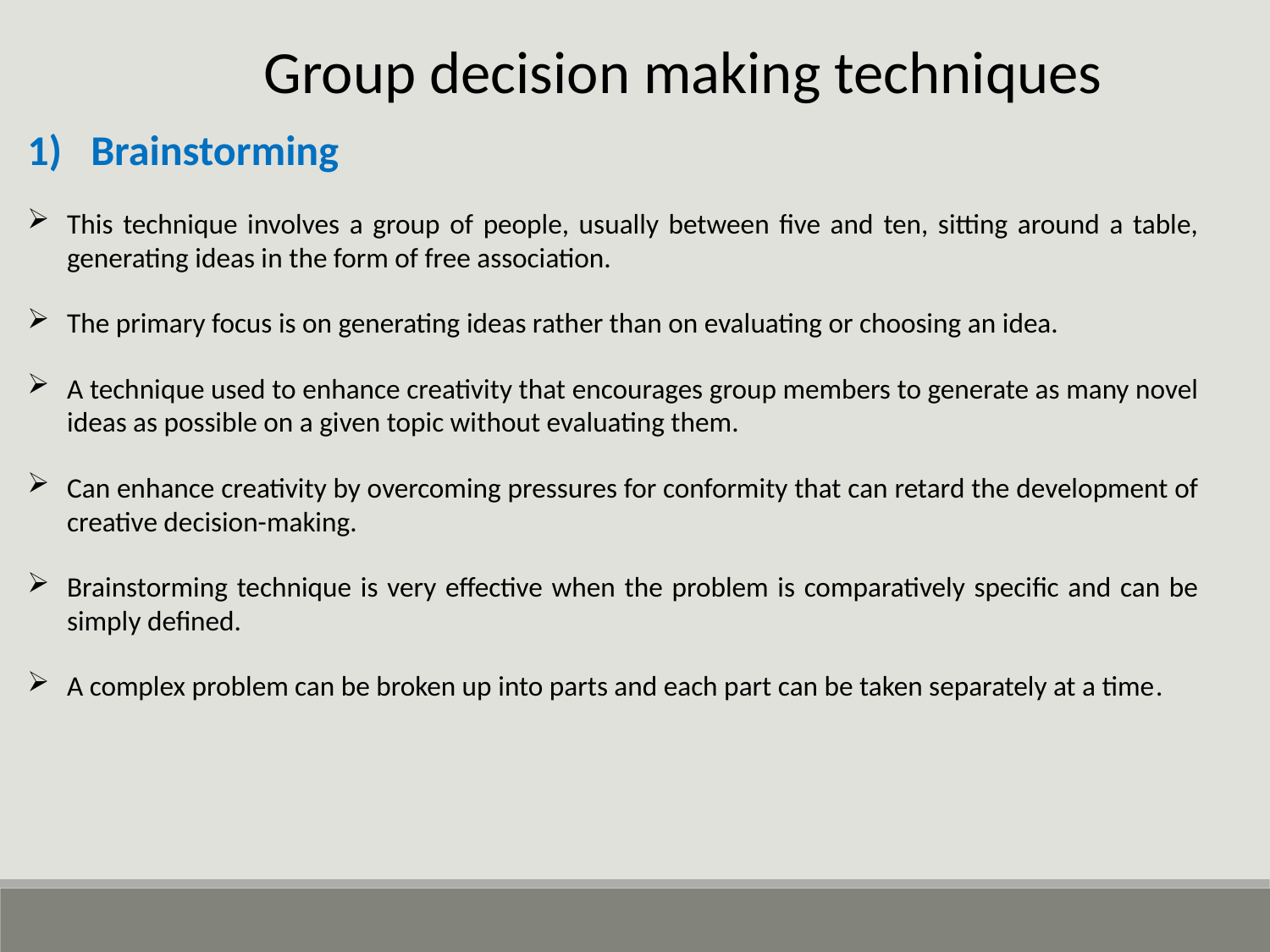

Group decision making techniques
Brainstorming
This technique involves a group of people, usually between five and ten, sitting around a table, generating ideas in the form of free association.
The primary focus is on generating ideas rather than on evaluating or choosing an idea.
A technique used to enhance creativity that encourages group members to generate as many novel ideas as possible on a given topic without evaluating them.
Can enhance creativity by overcoming pressures for conformity that can retard the development of creative decision-making.
Brainstorming technique is very effective when the problem is comparatively specific and can be simply defined.
A complex problem can be broken up into parts and each part can be taken separately at a time.